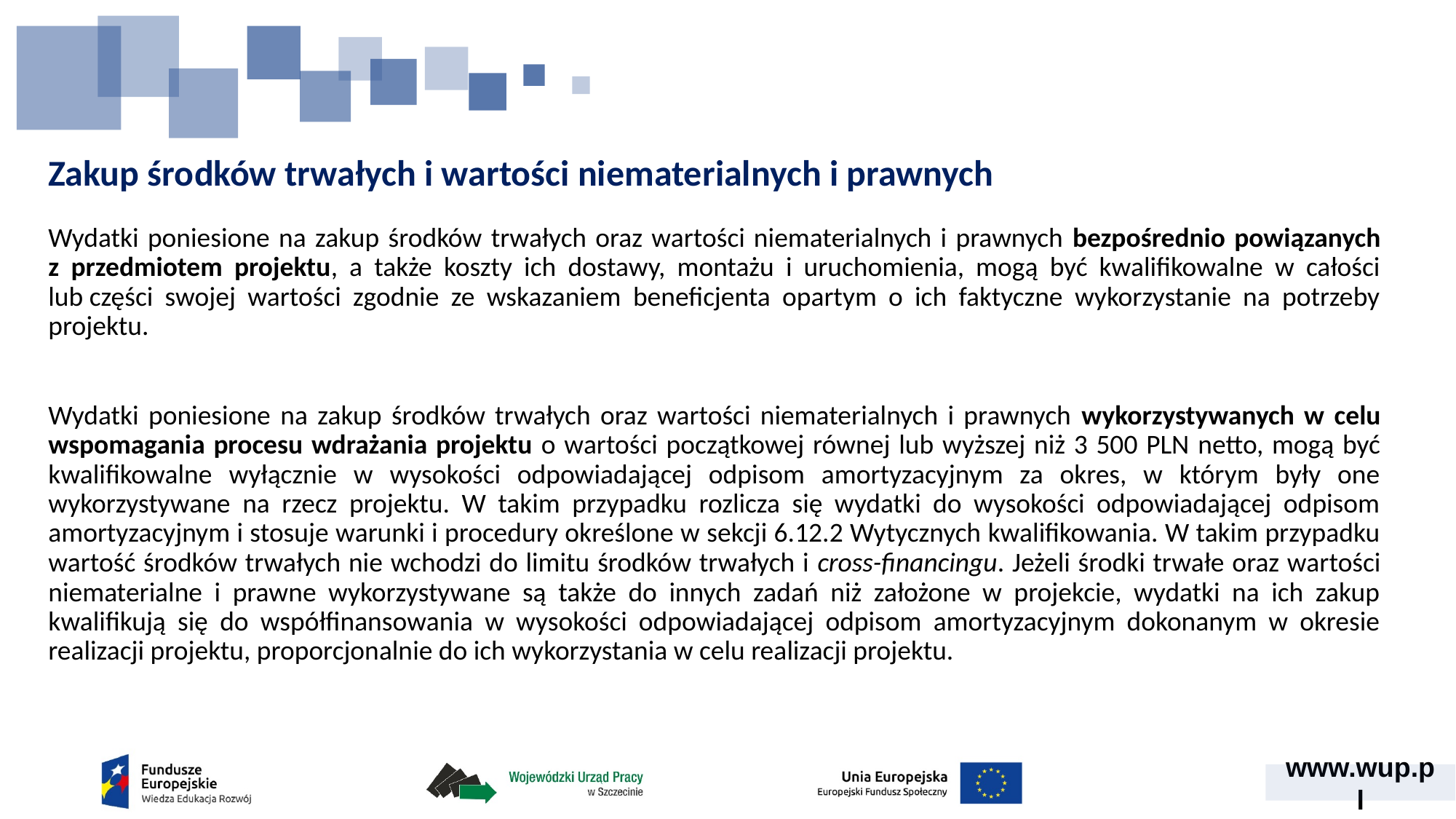

# Zakup środków trwałych i wartości niematerialnych i prawnych
Wydatki poniesione na zakup środków trwałych oraz wartości niematerialnych i prawnych bezpośrednio powiązanych
z przedmiotem projektu, a także koszty ich dostawy, montażu i uruchomienia, mogą być kwalifikowalne w całości lub części swojej wartości zgodnie ze wskazaniem beneficjenta opartym o ich faktyczne wykorzystanie na potrzeby projektu.

Wydatki poniesione na zakup środków trwałych oraz wartości niematerialnych i prawnych wykorzystywanych w celu wspomagania procesu wdrażania projektu o wartości początkowej równej lub wyższej niż 3 500 PLN netto, mogą być kwalifikowalne wyłącznie w wysokości odpowiadającej odpisom amortyzacyjnym za okres, w którym były one wykorzystywane na rzecz projektu. W takim przypadku rozlicza się wydatki do wysokości odpowiadającej odpisom amortyzacyjnym i stosuje warunki i procedury określone w sekcji 6.12.2 Wytycznych kwalifikowania. W takim przypadku wartość środków trwałych nie wchodzi do limitu środków trwałych i cross-financingu. Jeżeli środki trwałe oraz wartości niematerialne i prawne wykorzystywane są także do innych zadań niż założone w projekcie, wydatki na ich zakup kwalifikują się do współfinansowania w wysokości odpowiadającej odpisom amortyzacyjnym dokonanym w okresie realizacji projektu, proporcjonalnie do ich wykorzystania w celu realizacji projektu.